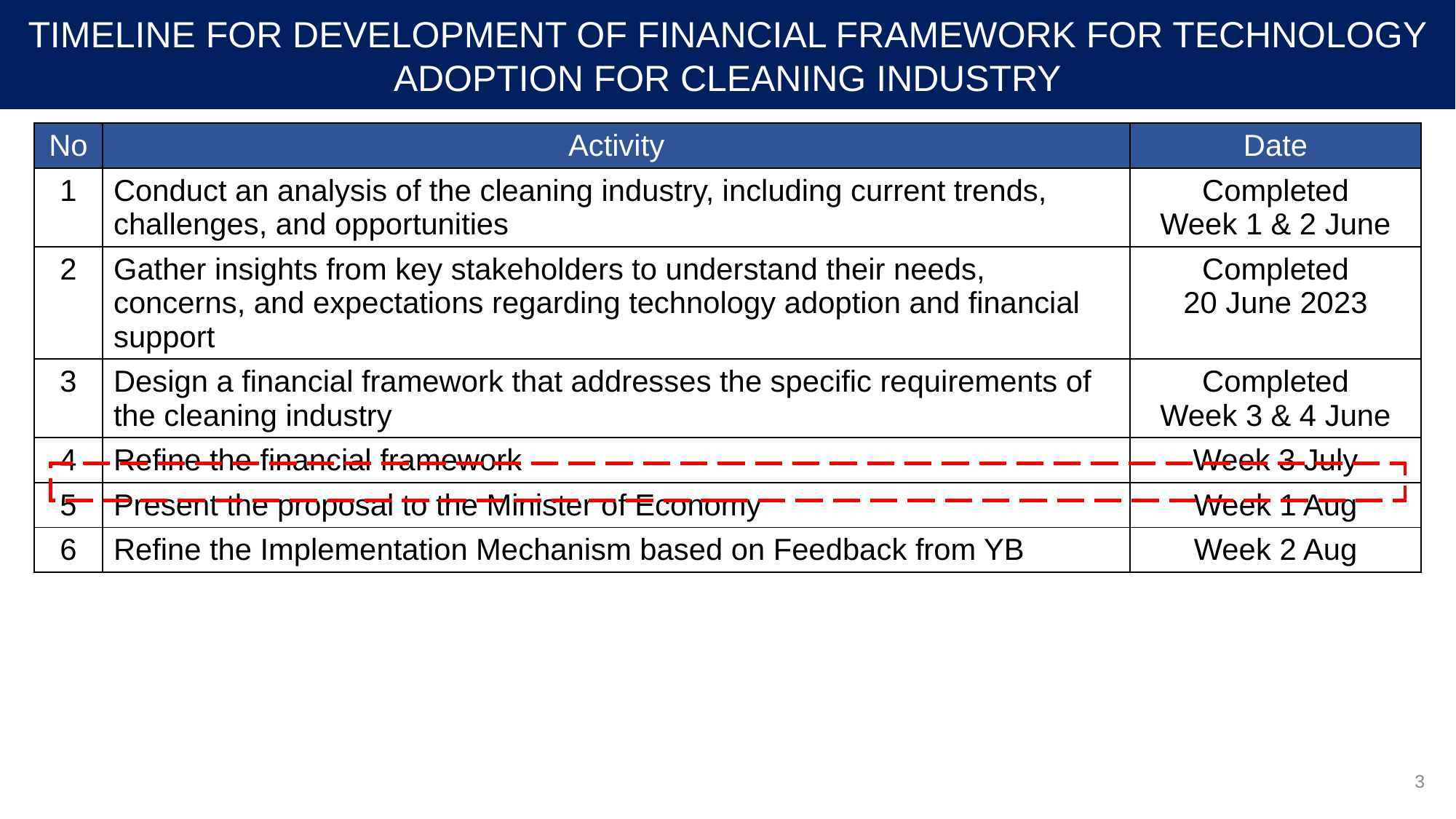

TIMELINE FOR DEVELOPMENT OF FINANCIAL FRAMEWORK FOR TECHNOLOGY ADOPTION FOR CLEANING INDUSTRY
| No | Activity | Date |
| --- | --- | --- |
| 1 | Conduct an analysis of the cleaning industry, including current trends, challenges, and opportunities | Completed Week 1 & 2 June |
| 2 | Gather insights from key stakeholders to understand their needs, concerns, and expectations regarding technology adoption and financial support | Completed 20 June 2023 |
| 3 | Design a financial framework that addresses the specific requirements of the cleaning industry | Completed Week 3 & 4 June |
| 4 | Refine the financial framework | Week 3 July |
| 5 | Present the proposal to the Minister of Economy | Week 1 Aug |
| 6 | Refine the Implementation Mechanism based on Feedback from YB | Week 2 Aug |

3